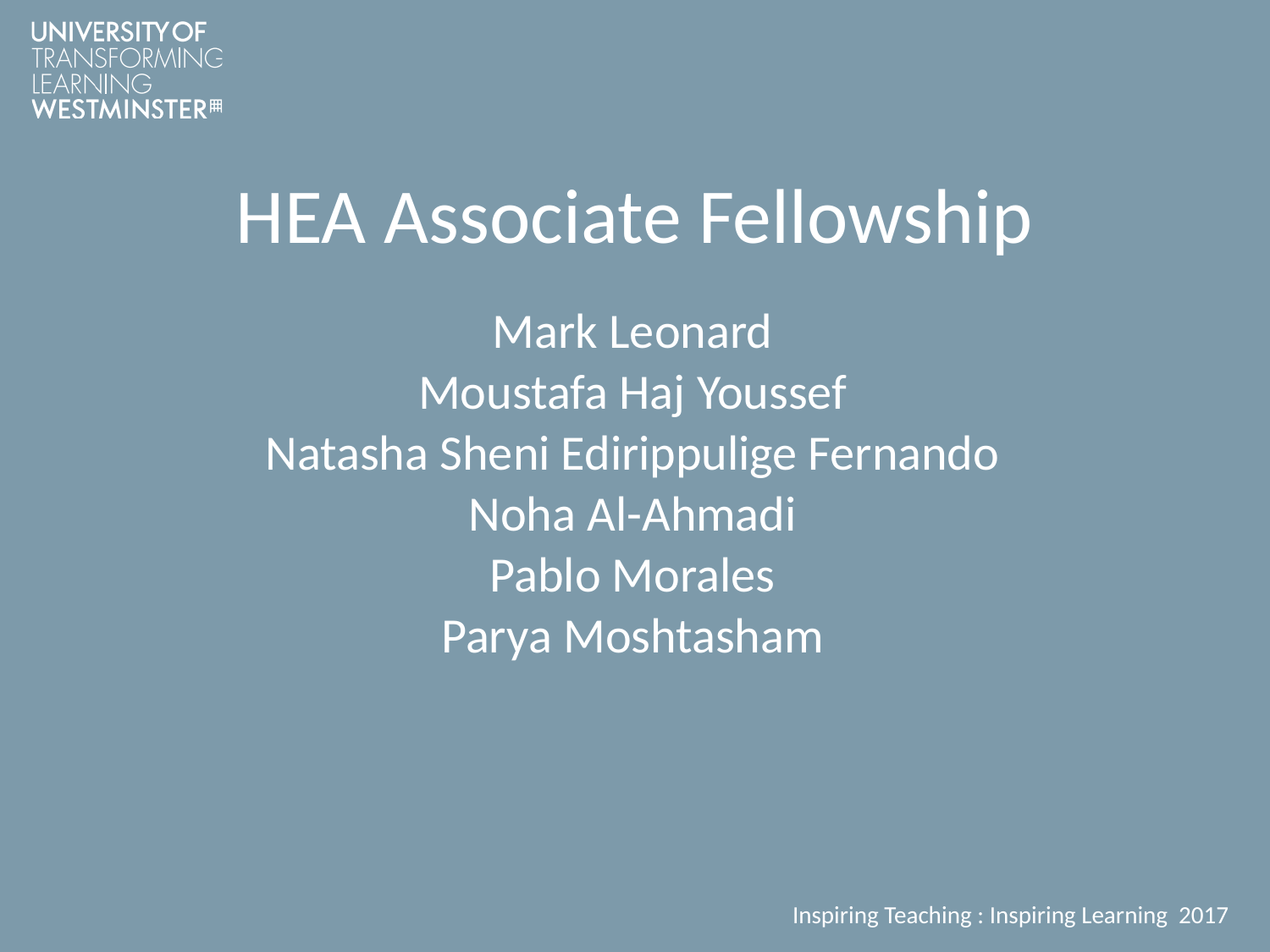

# HEA Associate Fellowship
Mark Leonard
Moustafa Haj Youssef
Natasha Sheni Edirippulige Fernando
Noha Al-Ahmadi
Pablo Morales
Parya Moshtasham
Inspiring Teaching : Inspiring Learning  2017